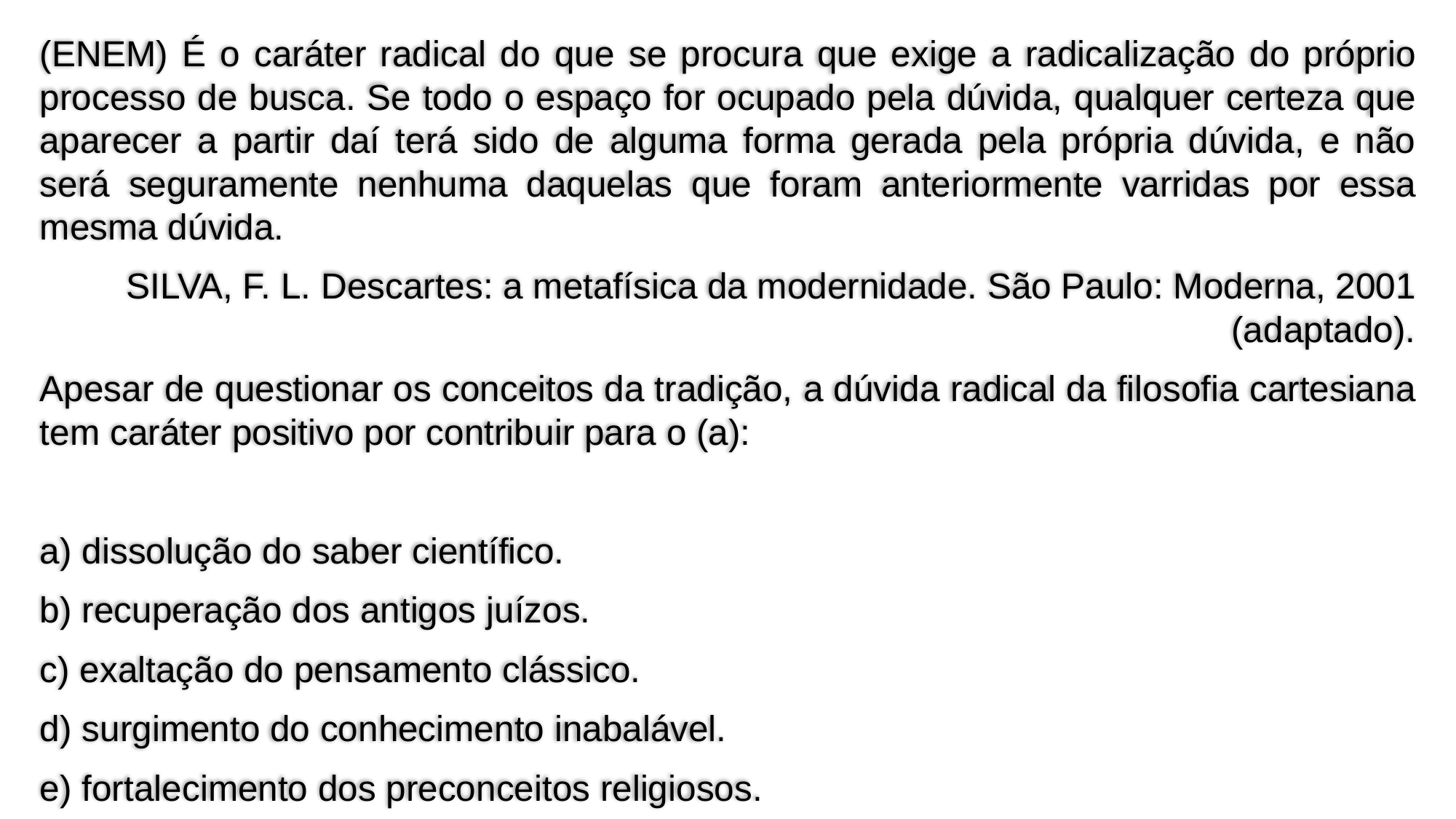

(ENEM) É o caráter radical do que se procura que exige a radicalização do próprio processo de busca. Se todo o espaço for ocupado pela dúvida, qualquer certeza que aparecer a partir daí terá sido de alguma forma gerada pela própria dúvida, e não será seguramente nenhuma daquelas que foram anteriormente varridas por essa mesma dúvida.
SILVA, F. L. Descartes: a metafísica da modernidade. São Paulo: Moderna, 2001 (adaptado).
Apesar de questionar os conceitos da tradição, a dúvida radical da filosofia cartesiana tem caráter positivo por contribuir para o (a):

a) dissolução do saber científico.
b) recuperação dos antigos juízos.
c) exaltação do pensamento clássico.
d) surgimento do conhecimento inabalável.
e) fortalecimento dos preconceitos religiosos.